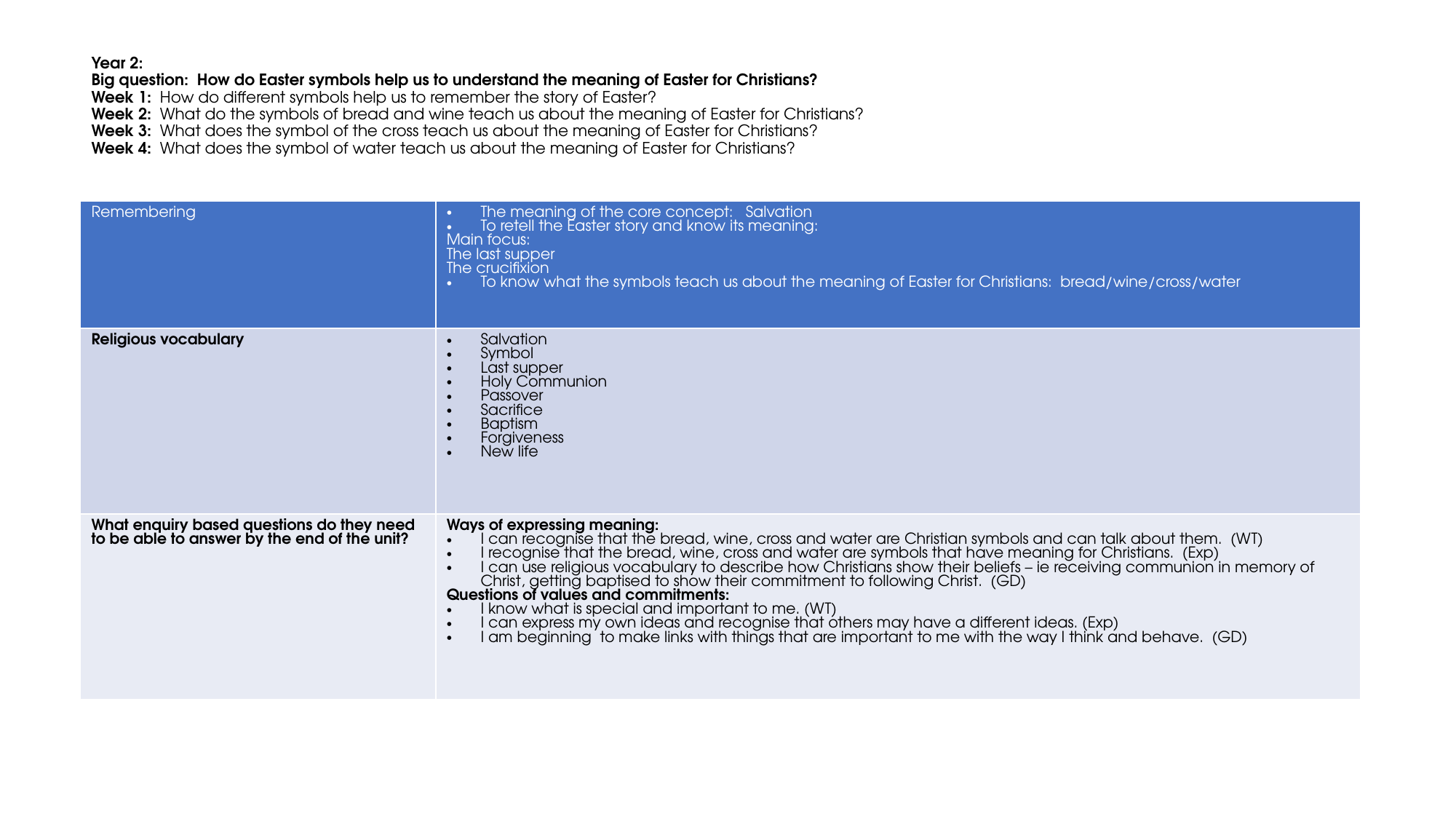

# Year 2: Big question:  How do Easter symbols help us to understand the meaning of Easter for Christians? Week 1:  How do different symbols help us to remember the story of Easter? Week 2:  What do the symbols of bread and wine teach us about the meaning of Easter for Christians? Week 3:  What does the symbol of the cross teach us about the meaning of Easter for Christians? Week 4:  What does the symbol of water teach us about the meaning of Easter for Christians?
| Remembering | The meaning of the core concept: Salvation To retell the Easter story and know its meaning: Main focus: The last supper The crucifixion To know what the symbols teach us about the meaning of Easter for Christians: bread/wine/cross/water |
| --- | --- |
| Religious vocabulary | Salvation Symbol Last supper Holy Communion Passover Sacrifice Baptism Forgiveness New life |
| What enquiry based questions do they need to be able to answer by the end of the unit? | Ways of expressing meaning: I can recognise that the bread, wine, cross and water are Christian symbols and can talk about them. (WT) I recognise that the bread, wine, cross and water are symbols that have meaning for Christians. (Exp) I can use religious vocabulary to describe how Christians show their beliefs – ie receiving communion in memory of Christ, getting baptised to show their commitment to following Christ. (GD) Questions of values and commitments: I know what is special and important to me. (WT) I can express my own ideas and recognise that others may have a different ideas. (Exp) I am beginning to make links with things that are important to me with the way I think and behave. (GD) |